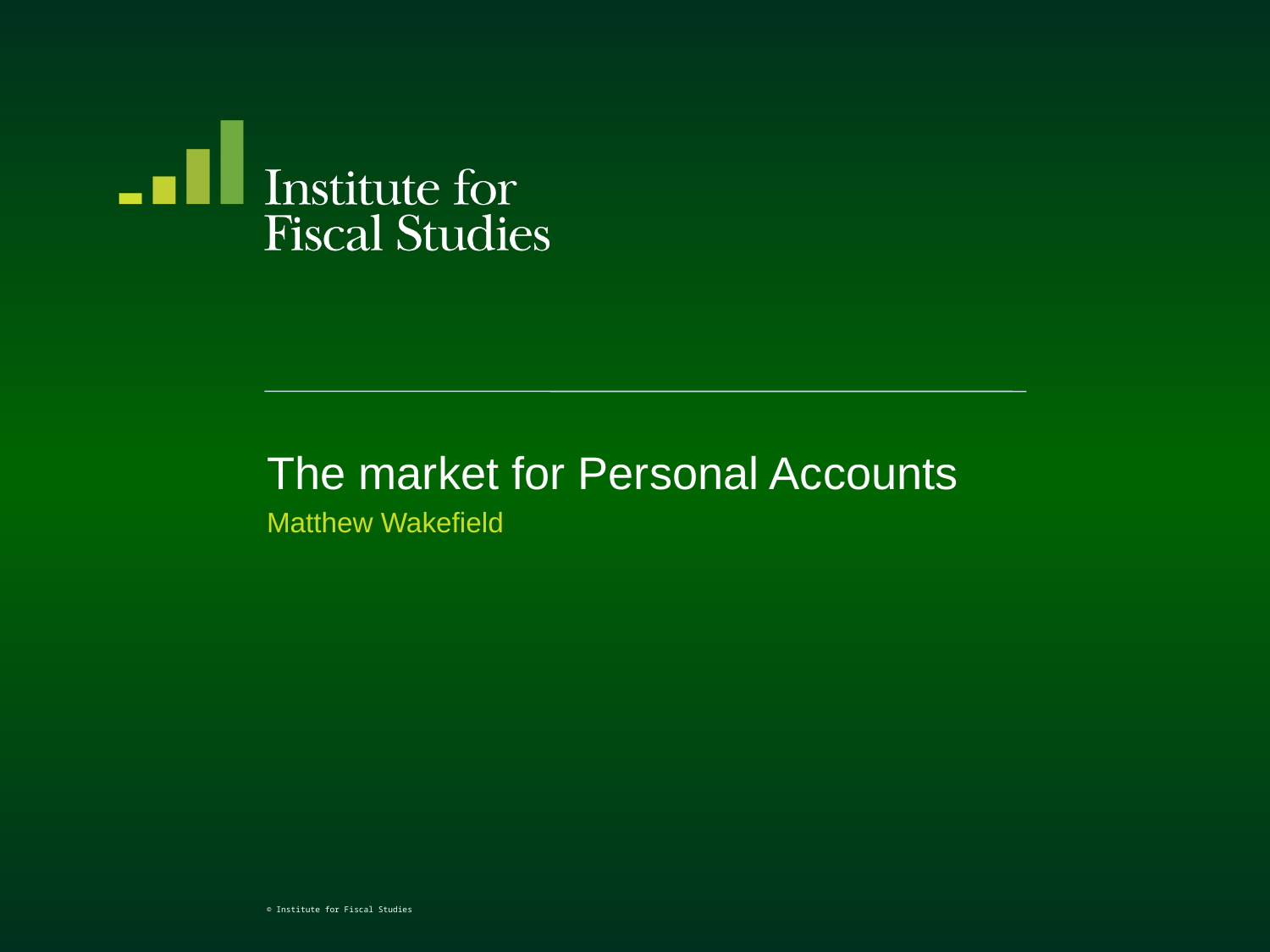

# The market for Personal Accounts

Matthew Wakefield
© Institute for Fiscal Studies